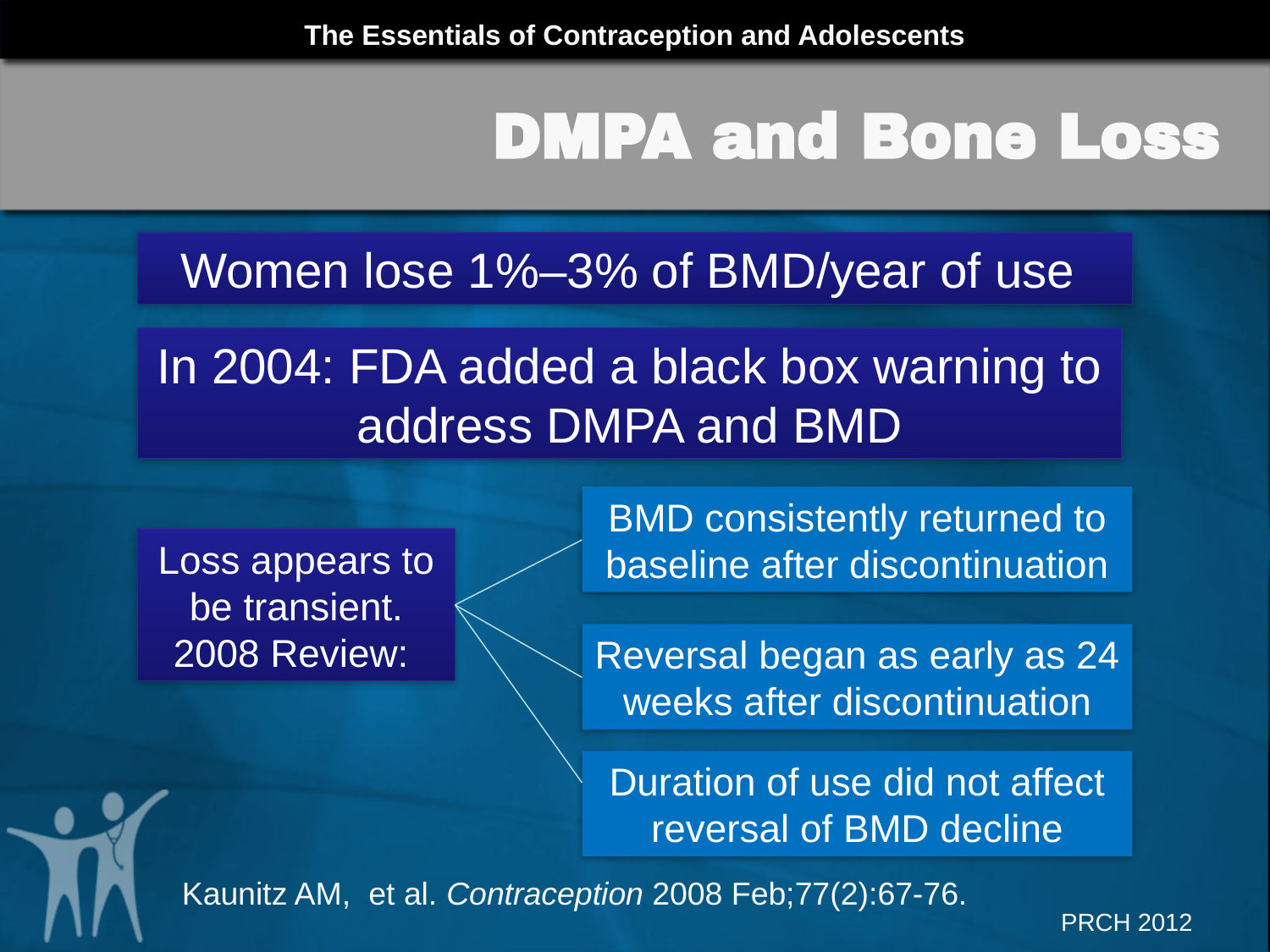

# DMPA and Bone Loss
Women lose 1%–3% of BMD/year of use
In 2004: FDA added a black box warning to address DMPA and BMD
BMD consistently returned to baseline after discontinuation
Loss appears to be transient.
2008 Review:
Reversal began as early as 24 weeks after discontinuation
Duration of use did not affect reversal of BMD decline
Kaunitz AM,  et al. Contraception 2008 Feb;77(2):67-76.